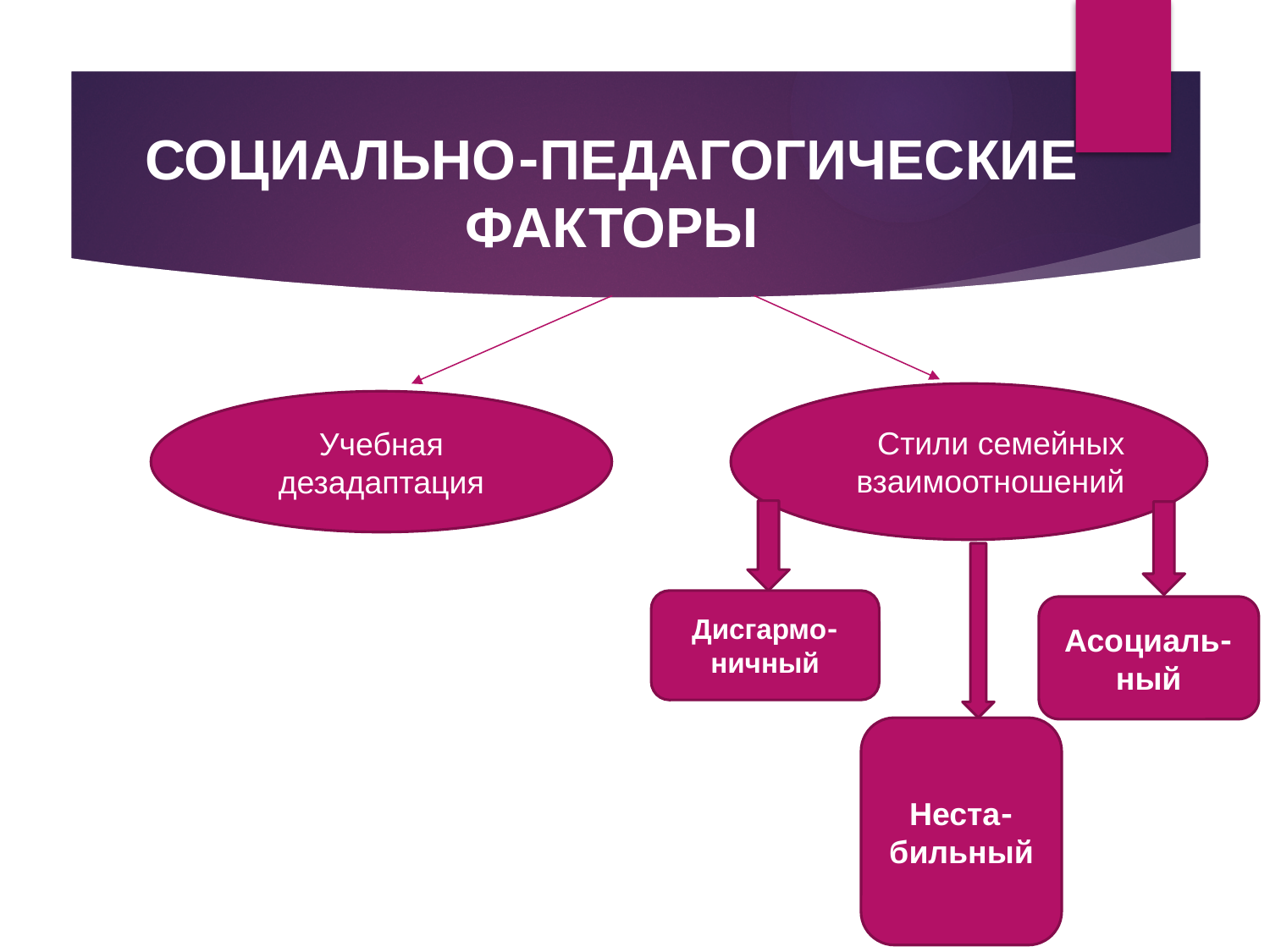

# СОЦИАЛЬНО-ПЕДАГОГИЧЕСКИЕ ФАКТОРЫ

Стили семейных взаимоотношений
Учебная дезадаптация

Дисгармо-ничный
Асоциаль-ный
Неста-бильный